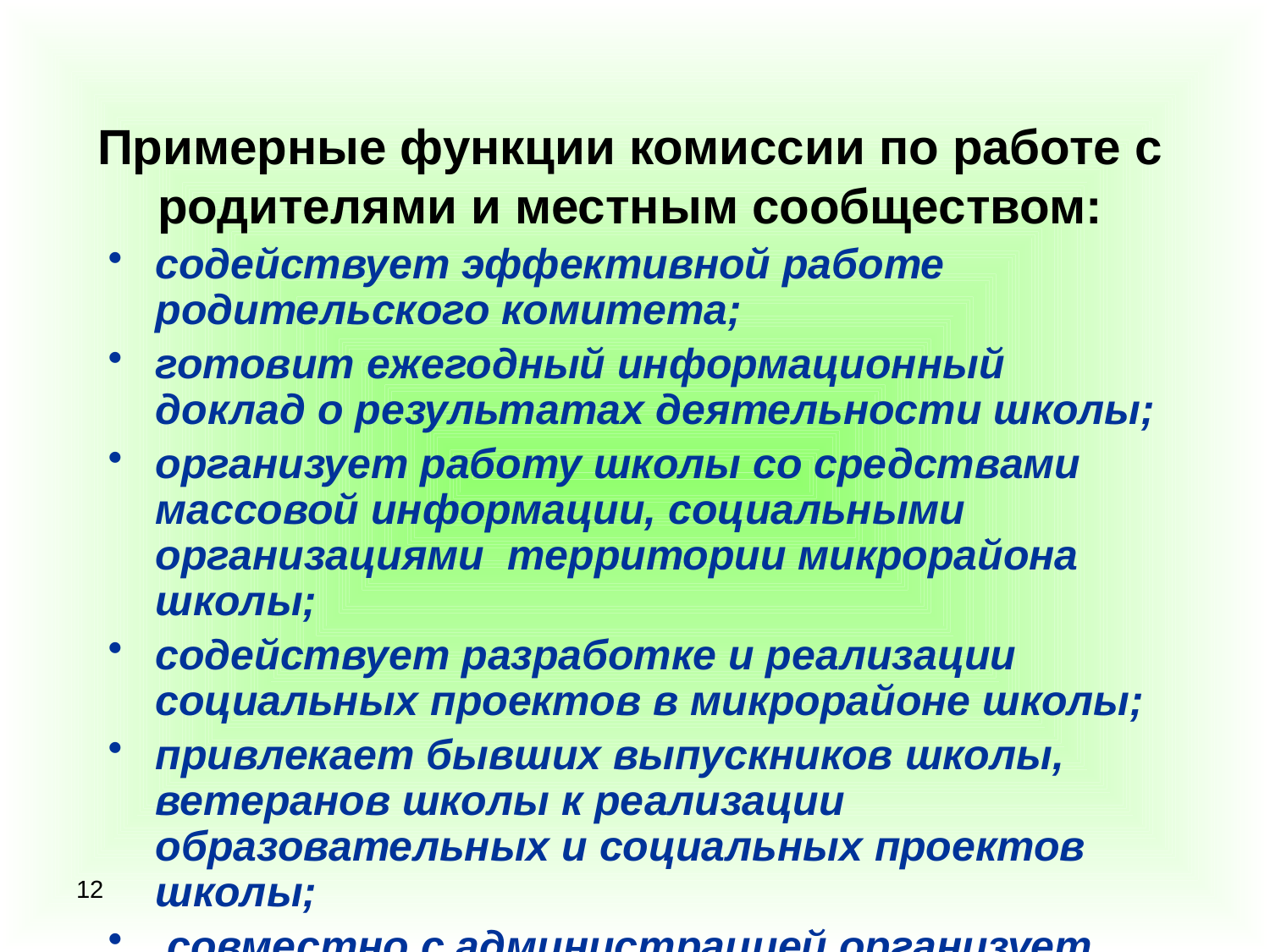

# Примерные функции комиссии по работе с родителями и местным сообществом:
содействует эффективной работе родительского комитета;
готовит ежегодный информационный доклад о результатах деятельности школы;
организует работу школы со средствами массовой информации, социальными организациями  территории микрорайона школы;
содействует разработке и реализации социальных проектов в микрорайоне школы;
привлекает бывших выпускников школы, ветеранов школы к реализации образовательных и социальных проектов школы;
 совместно с администрацией организует работу с детьми из социально неблагополучных семей.
12